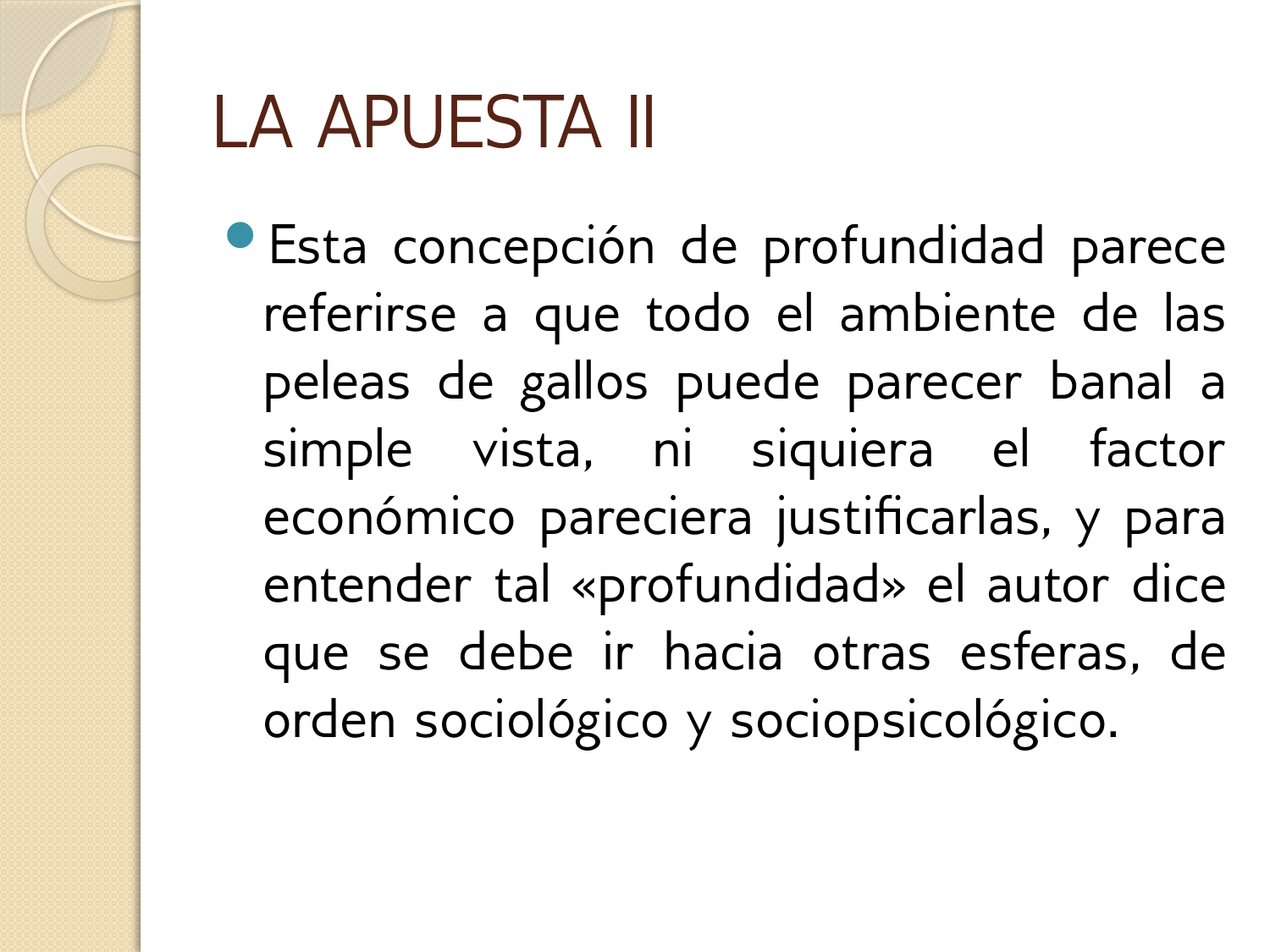

# LA APUESTA II
Esta concepción de profundidad parece referirse a que todo el ambiente de las peleas de gallos puede parecer banal a simple vista, ni siquiera el factor económico pareciera justificarlas, y para entender tal «profundidad» el autor dice que se debe ir hacia otras esferas, de orden sociológico y sociopsicológico.